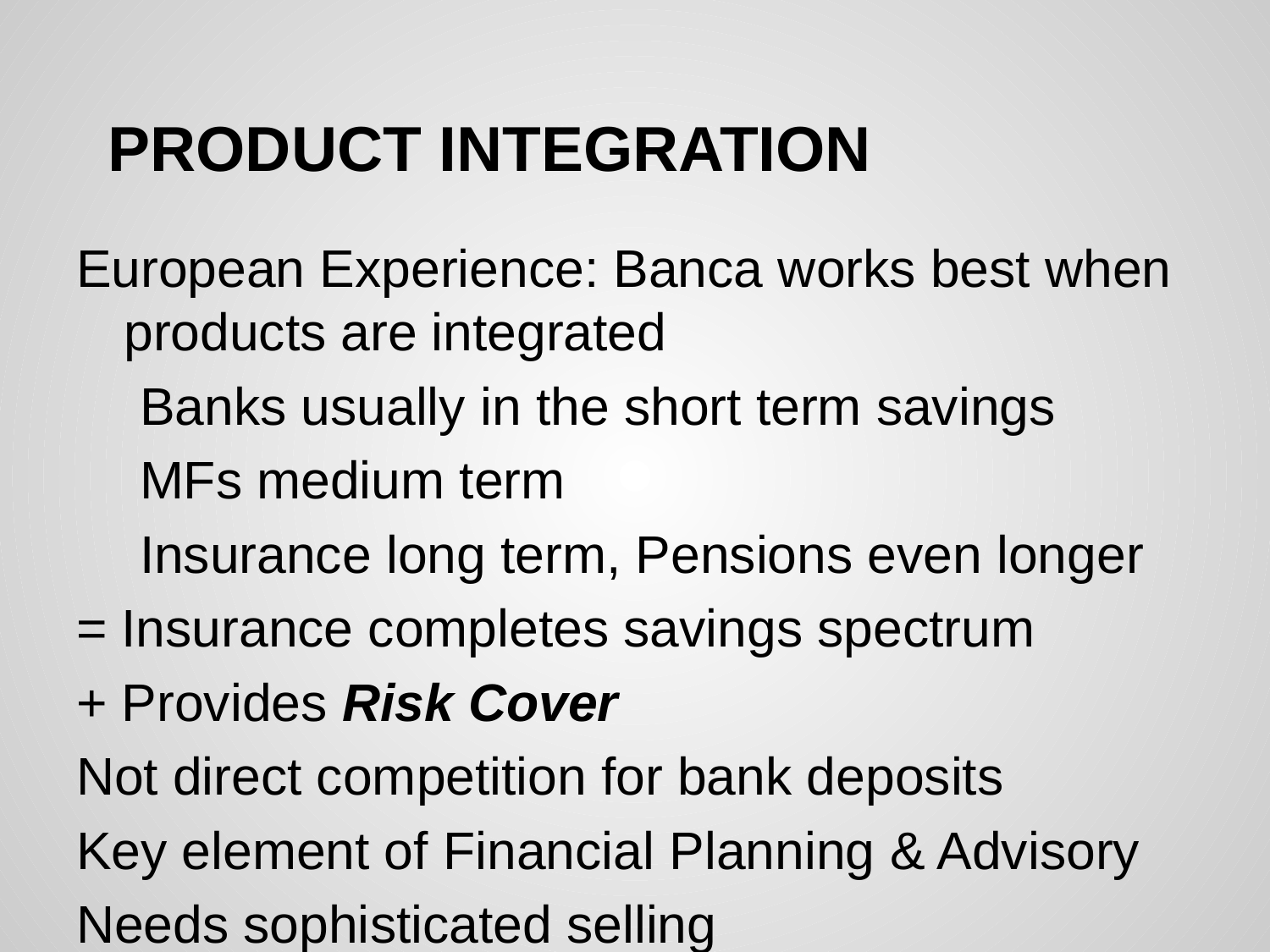

# PRODUCT INTEGRATION
European Experience: Banca works best when products are integrated
Banks usually in the short term savings
MFs medium term
Insurance long term, Pensions even longer
= Insurance completes savings spectrum
+ Provides Risk Cover
Not direct competition for bank deposits
Key element of Financial Planning & Advisory
Needs sophisticated selling